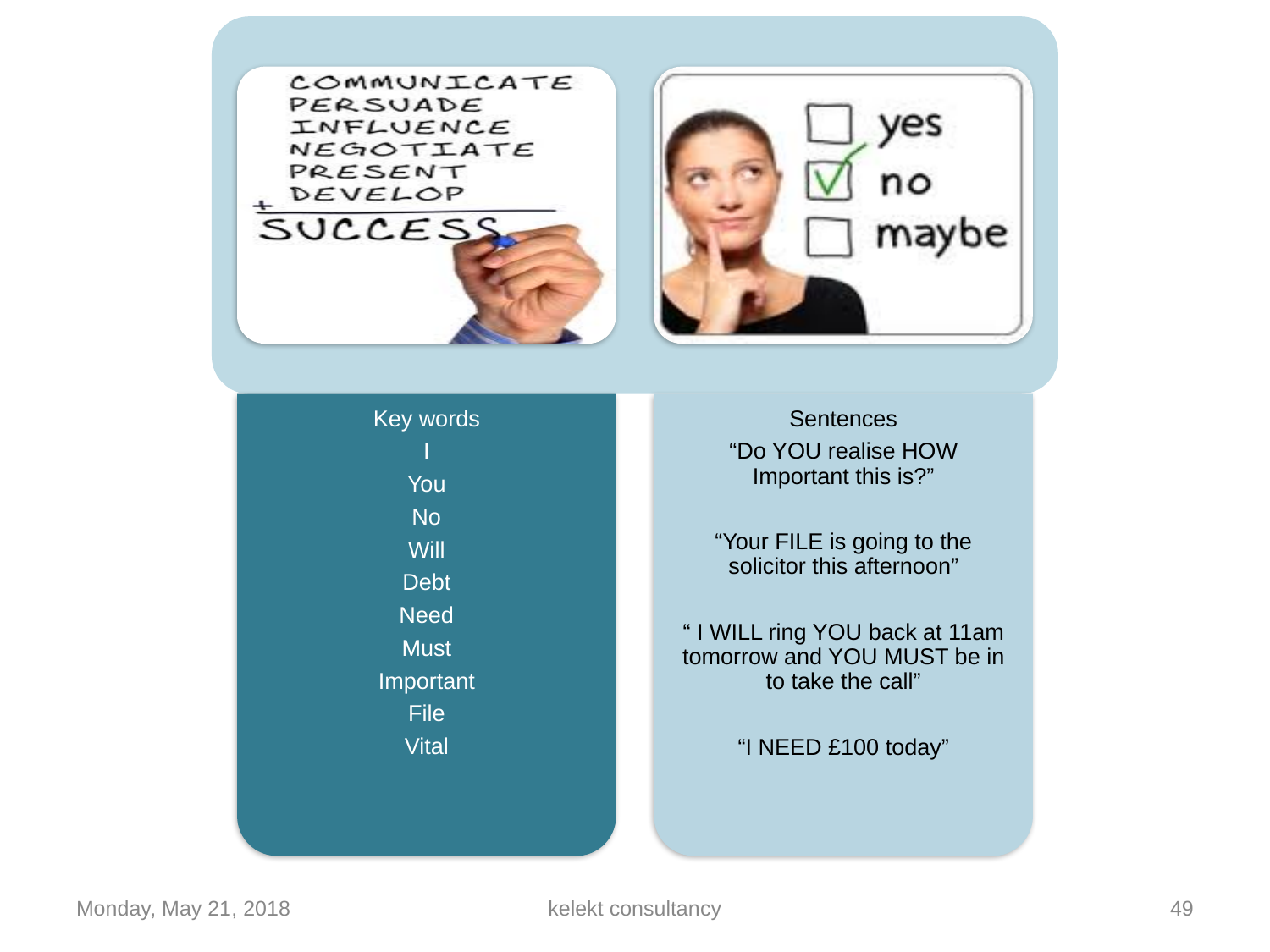

Key words
I
You
No
Will
Debt
Need
Must
Important
File
Vital

Sentences
“Do YOU realise HOW Important this is?”

“Your FILE is going to the solicitor this afternoon”

“ I WILL ring YOU back at 11am tomorrow and YOU MUST be in to take the call”

“I NEED £100 today”

Monday, May 21, 2018
kelekt consultancy
49